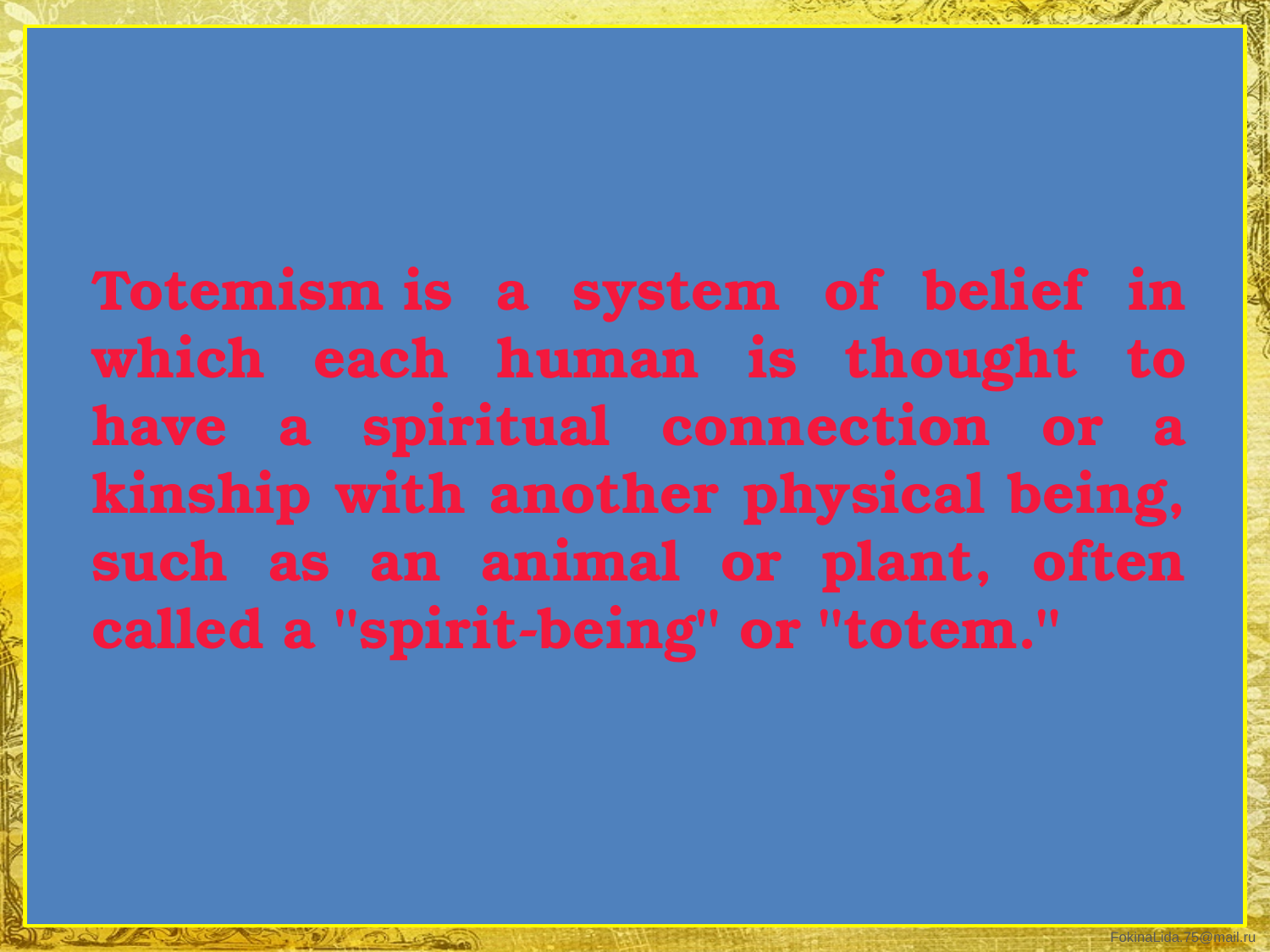

#
Totemism is a system of belief in which each human is thought to have a spiritual connection or a kinship with another physical being, such as an animal or plant, often called a "spirit-being" or "totem."